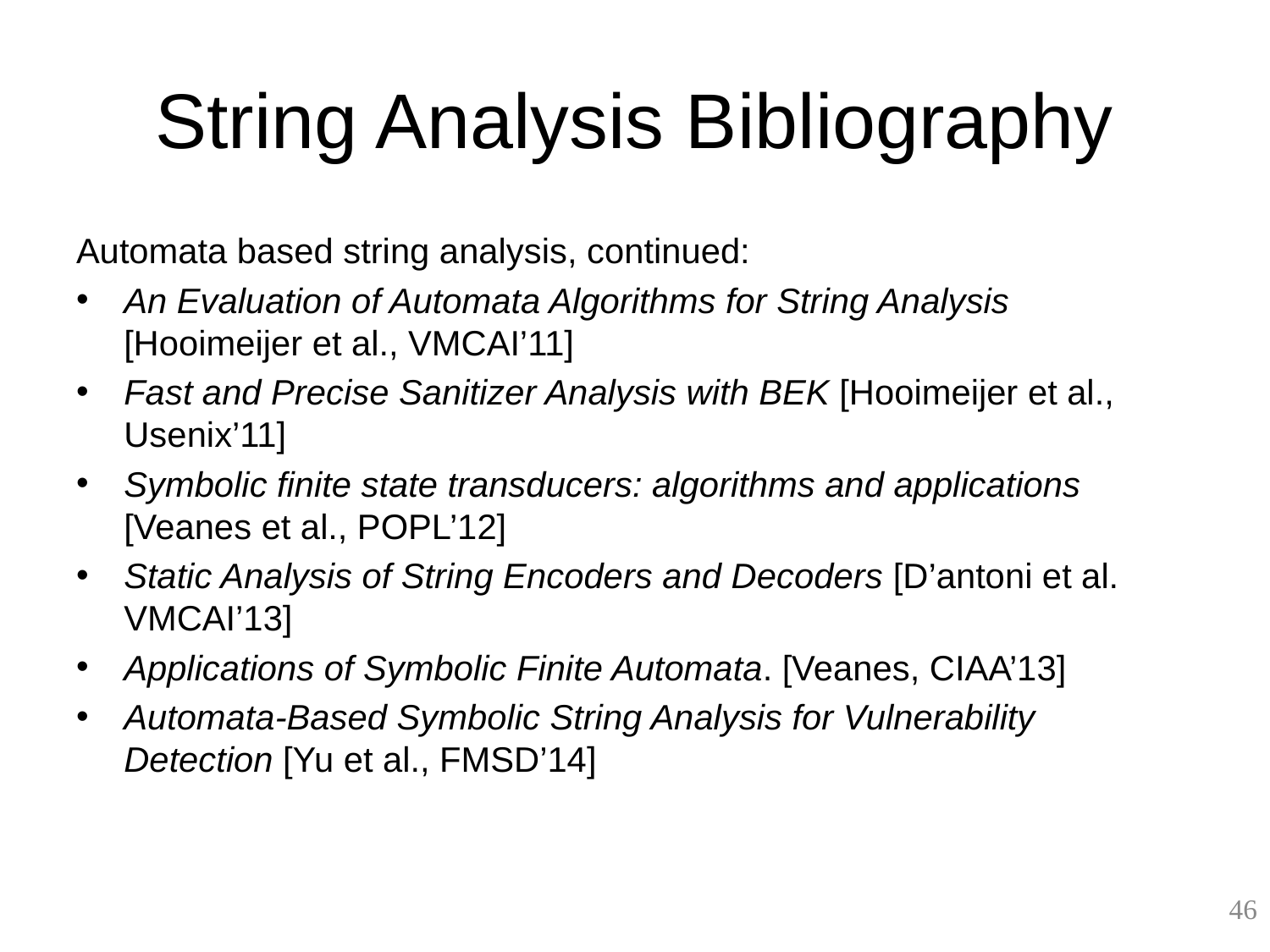

# String Analysis Bibliography
Automata based string analysis, continued:
An Evaluation of Automata Algorithms for String Analysis [Hooimeijer et al., VMCAI’11]
Fast and Precise Sanitizer Analysis with BEK [Hooimeijer et al., Usenix’11]
Symbolic finite state transducers: algorithms and applications [Veanes et al., POPL’12]
Static Analysis of String Encoders and Decoders [D’antoni et al. VMCAI’13]
Applications of Symbolic Finite Automata. [Veanes, CIAA’13]
Automata-Based Symbolic String Analysis for Vulnerability Detection [Yu et al., FMSD’14]

46